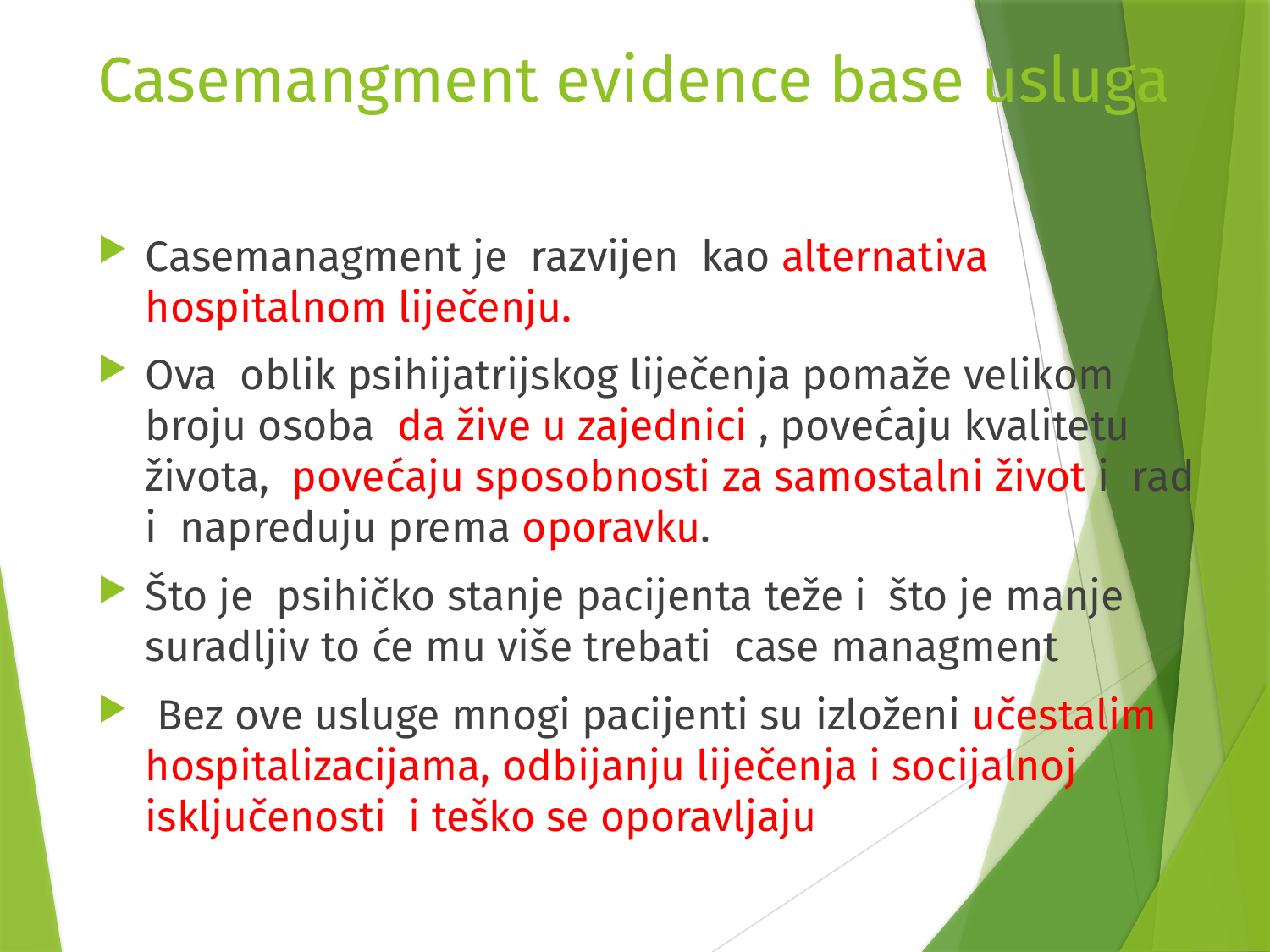

# Casemangment evidence base usluga
Casemanagment je  razvijen  kao alternativa  hospitalnom liječenju.
Ova  oblik psihijatrijskog liječenja pomaže velikom broju osoba  da žive u zajednici , povećaju kvalitetu života,  povećaju sposobnosti za samostalni život i  rad i  napreduju prema oporavku.
Što je  psihičko stanje pacijenta teže i  što je manje suradljiv to će mu više trebati  case managment
 Bez ove usluge mnogi pacijenti su izloženi učestalim hospitalizacijama, odbijanju liječenja i socijalnoj isključenosti  i teško se oporavljaju